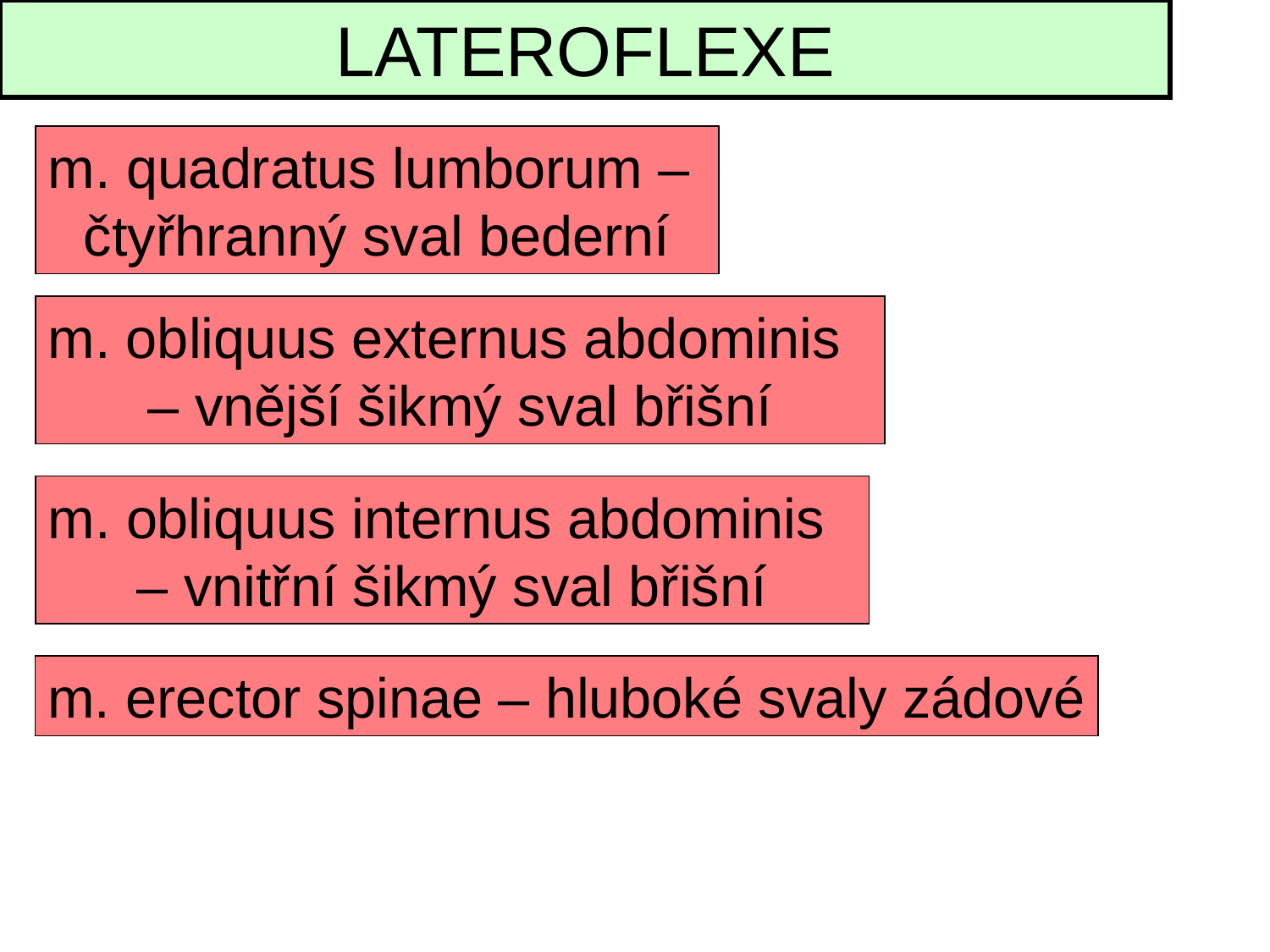

LATEROFLEXE
m. quadratus lumborum –
čtyřhranný sval bederní
m. obliquus externus abdominis
– vnější šikmý sval břišní
m. obliquus internus abdominis
– vnitřní šikmý sval břišní
m. erector spinae – hluboké svaly zádové